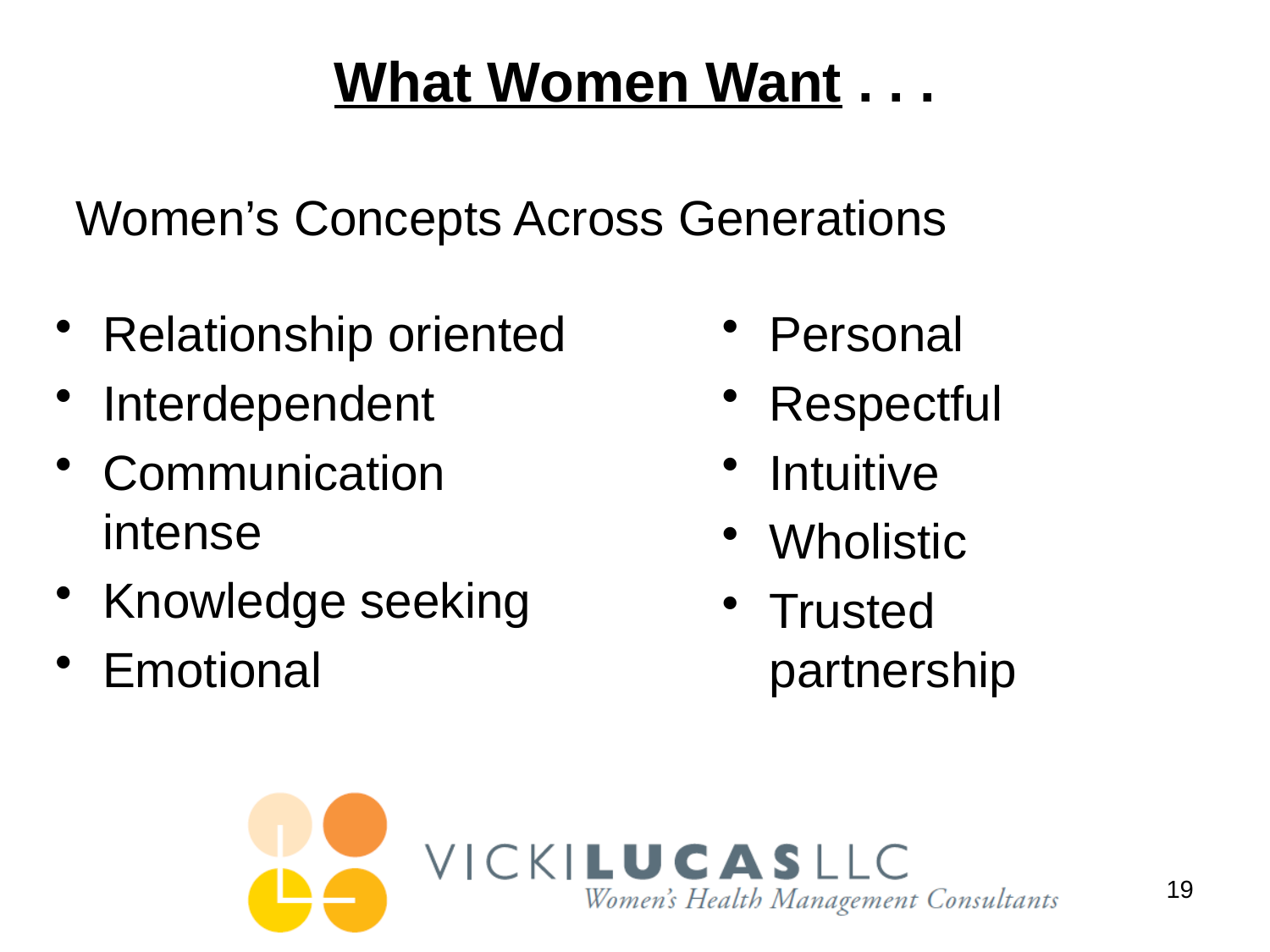

# What Women Want . . .
Women’s Concepts Across Generations

Relationship oriented
Interdependent
Communication intense
Knowledge seeking
Emotional

Personal
Respectful
Intuitive
Wholistic
Trusted partnership

19